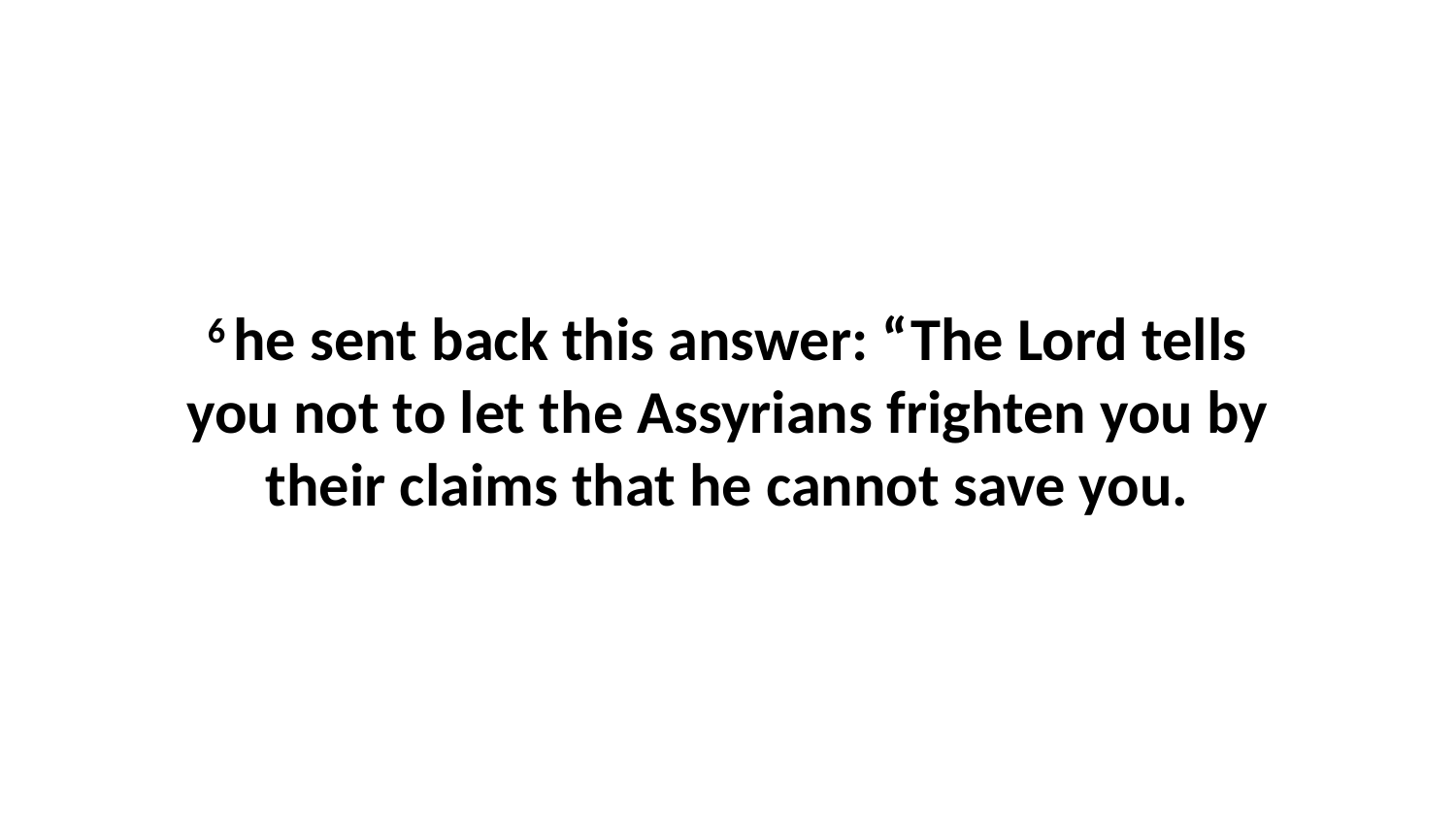

6 he sent back this answer: “The Lord tells you not to let the Assyrians frighten you by their claims that he cannot save you.